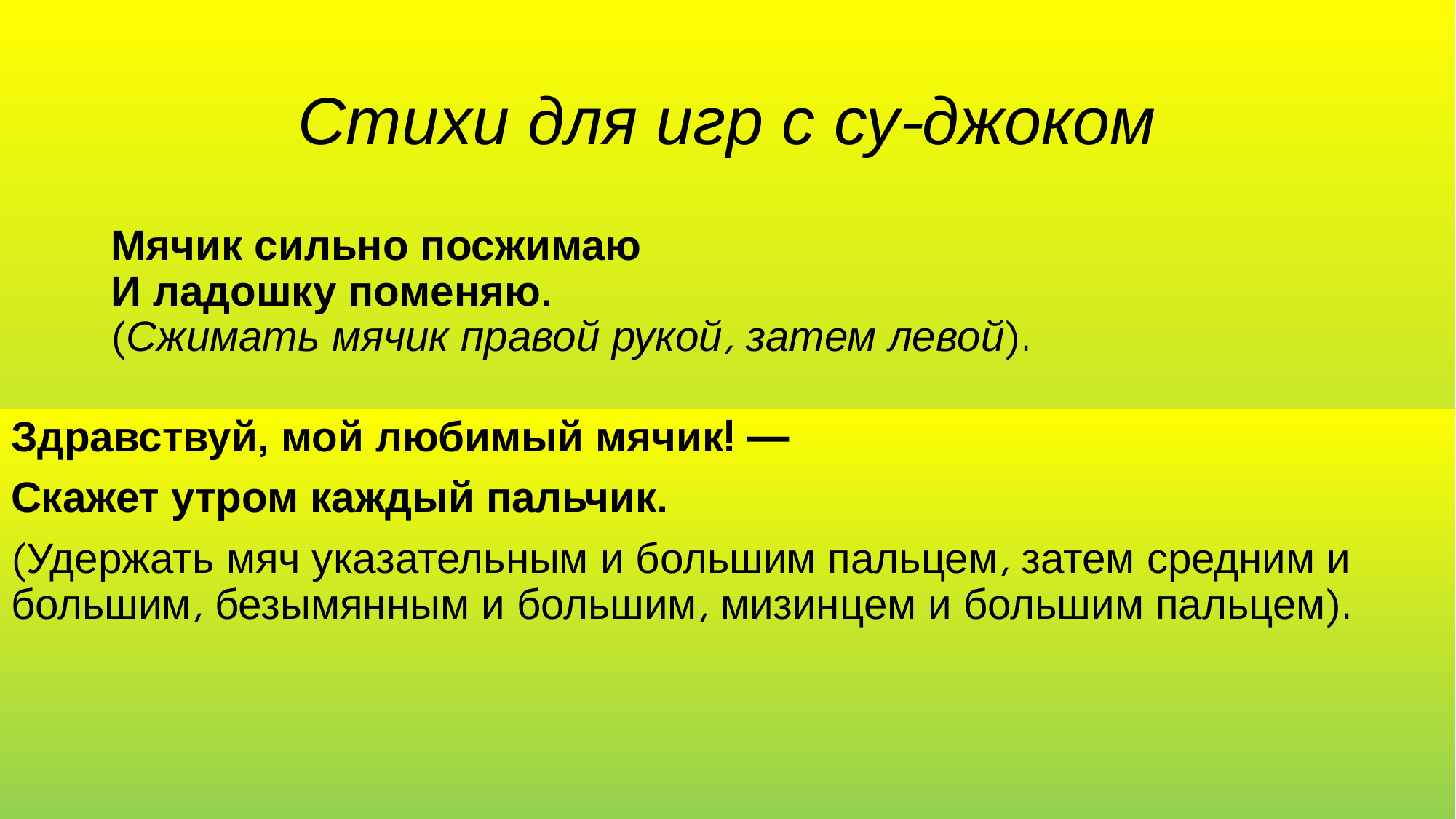

# Стихи для игр с су-джоком
Мячик сильно посжимаю
И ладошку поменяю.
(Сжимать мячик правой рукой, затем левой).
Здравствуй, мой любимый мячик! —
Скажет утром каждый пальчик.
(Удержать мяч указательным и большим пальцем, затем средним и большим, безымянным и большим, мизинцем и большим пальцем).